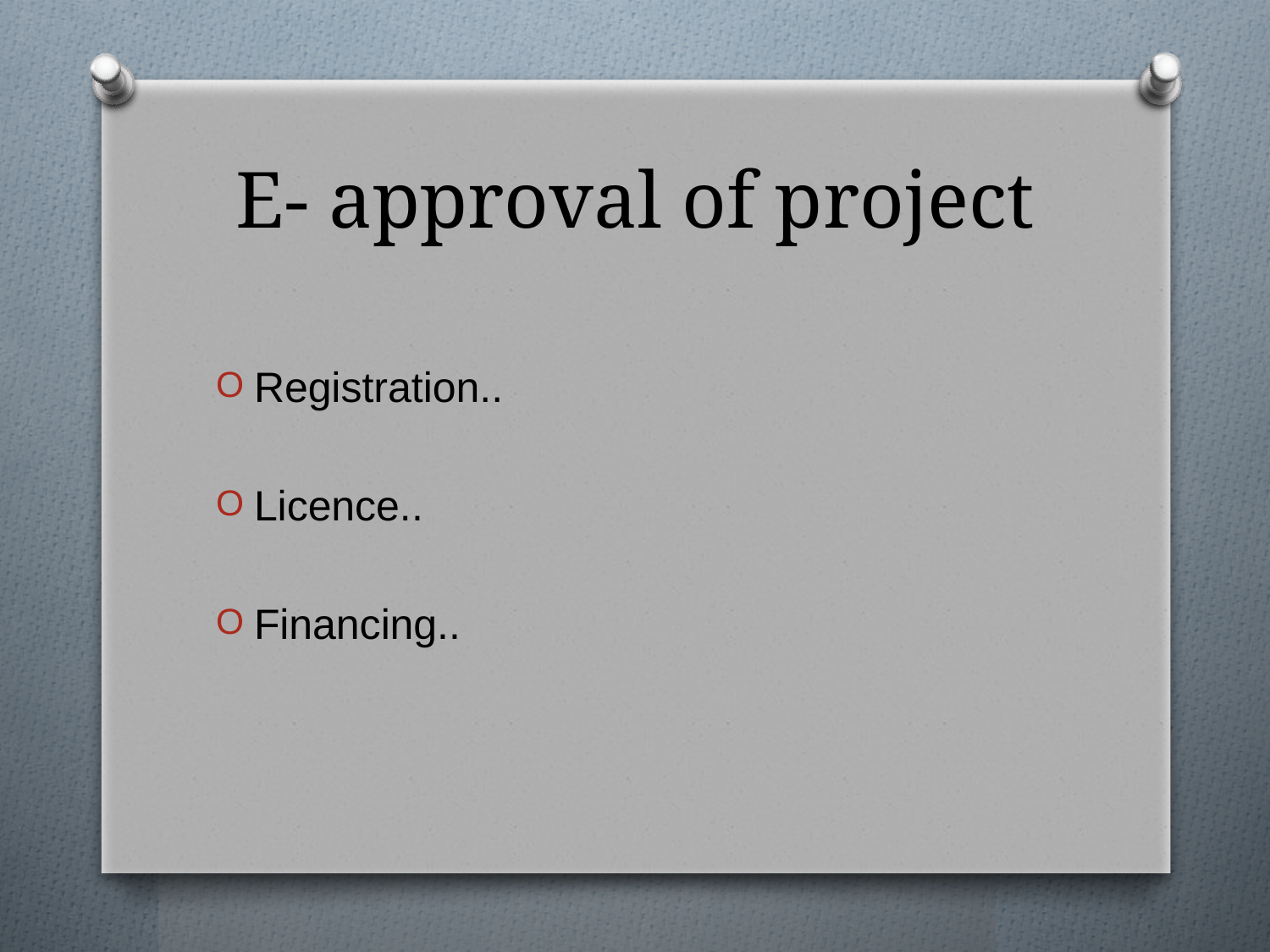

# E- approval of project

Registration..

Licence..

Financing..